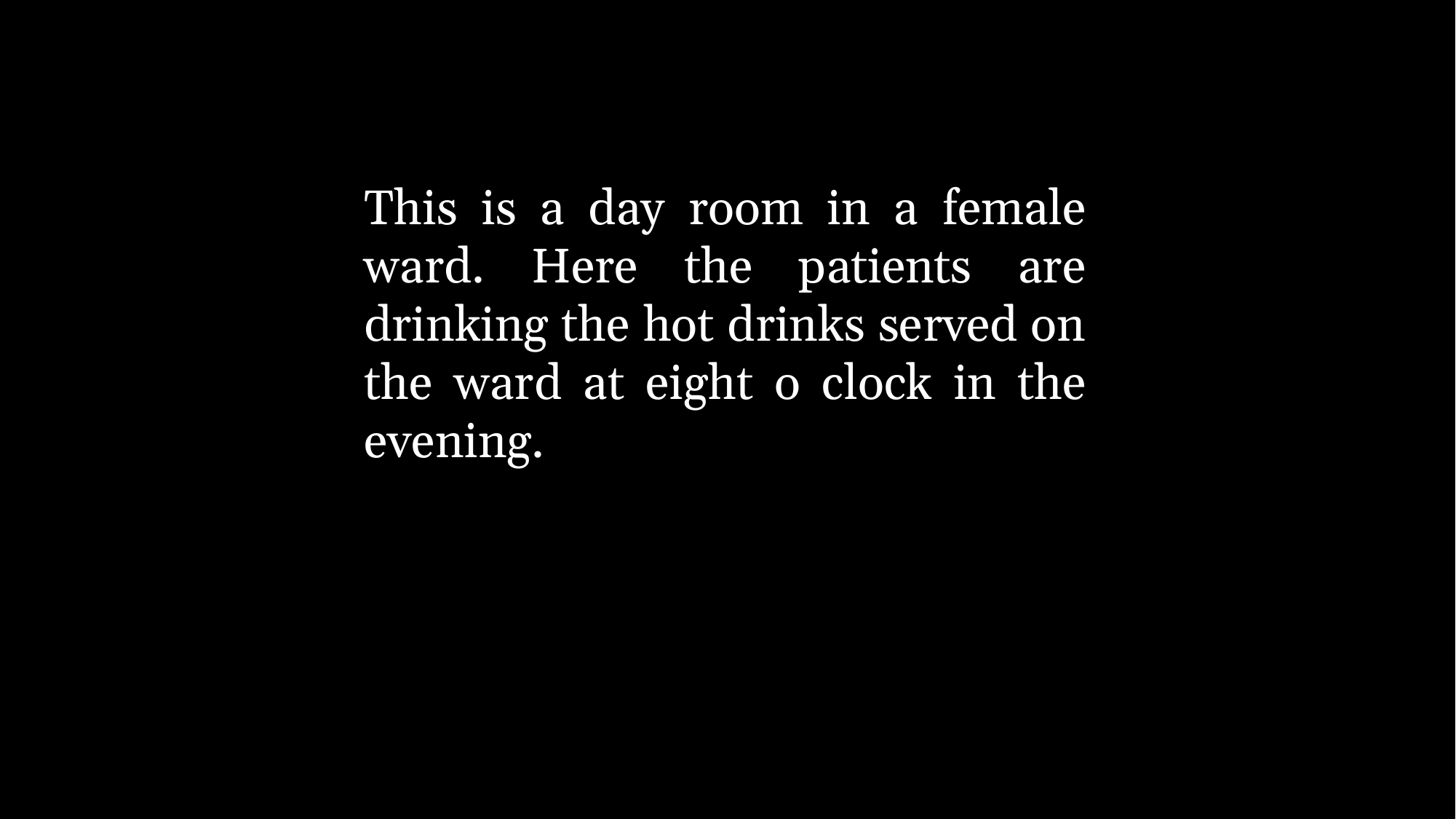

This is a day room in a female ward. Here the patients are drinking the hot drinks served on the ward at eight o clock in the evening.